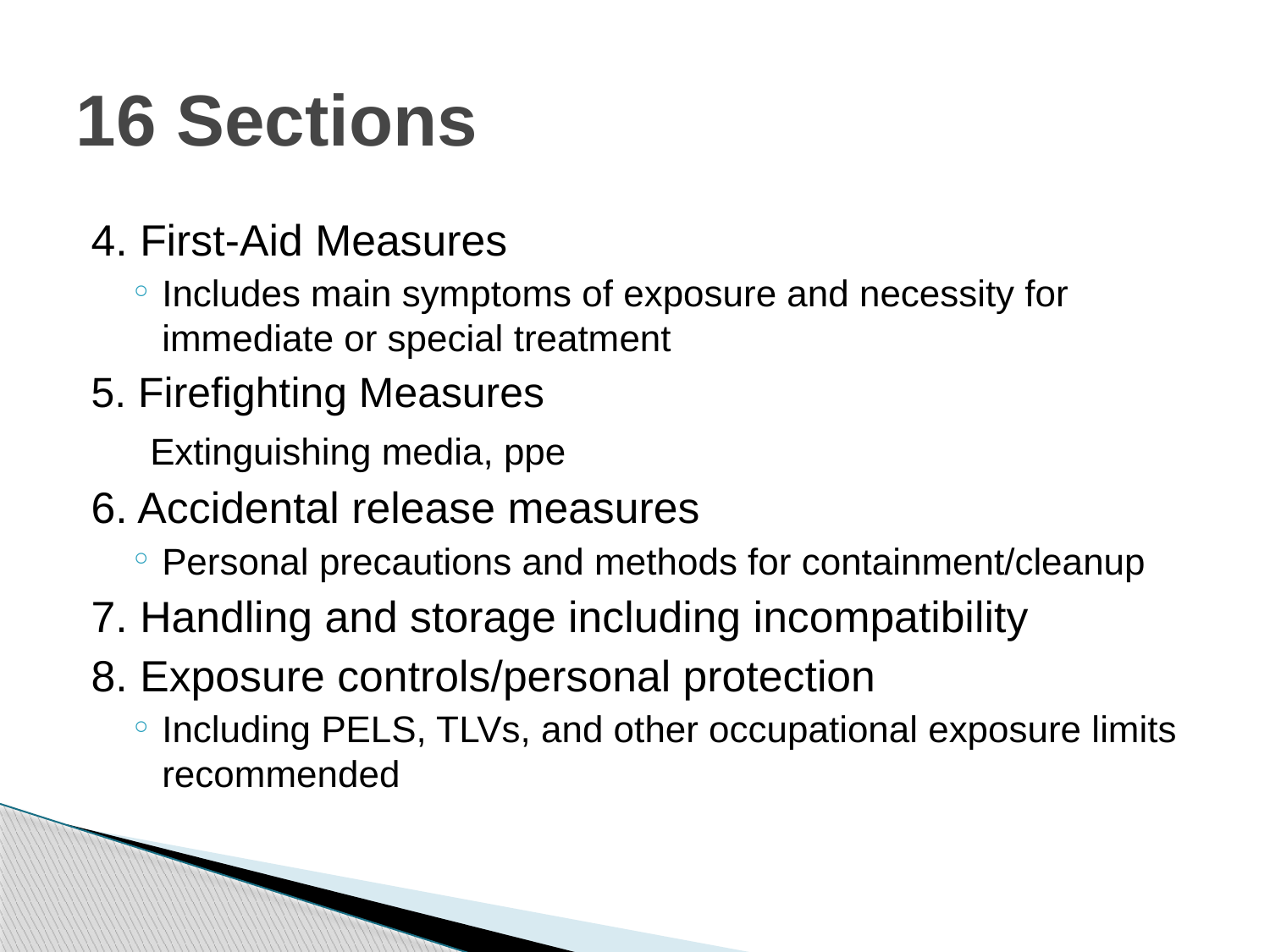

# 16 Sections
4. First-Aid Measures
Includes main symptoms of exposure and necessity for immediate or special treatment
5. Firefighting Measures
	  Extinguishing media, ppe
6. Accidental release measures
Personal precautions and methods for containment/cleanup
7. Handling and storage including incompatibility
8. Exposure controls/personal protection
Including PELS, TLVs, and other occupational exposure limits recommended